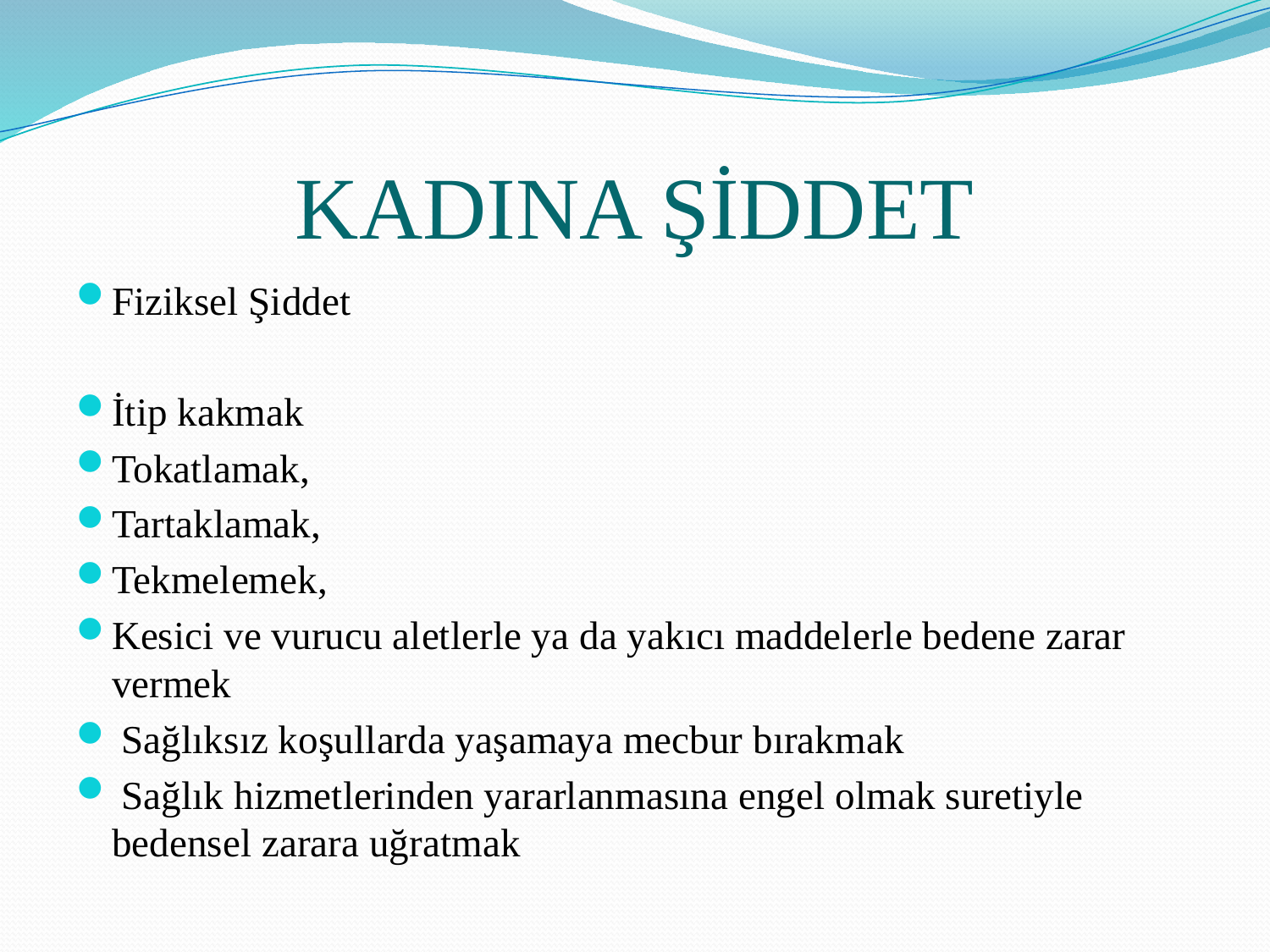

# KADINA ŞİDDET
Fiziksel Şiddet

İtip kakmak
Tokatlamak,
Tartaklamak,
Tekmelemek,
Kesici ve vurucu aletlerle ya da yakıcı maddelerle bedene zarar vermek
 Sağlıksız koşullarda yaşamaya mecbur bırakmak
 Sağlık hizmetlerinden yararlanmasına engel olmak suretiyle bedensel zarara uğratmak